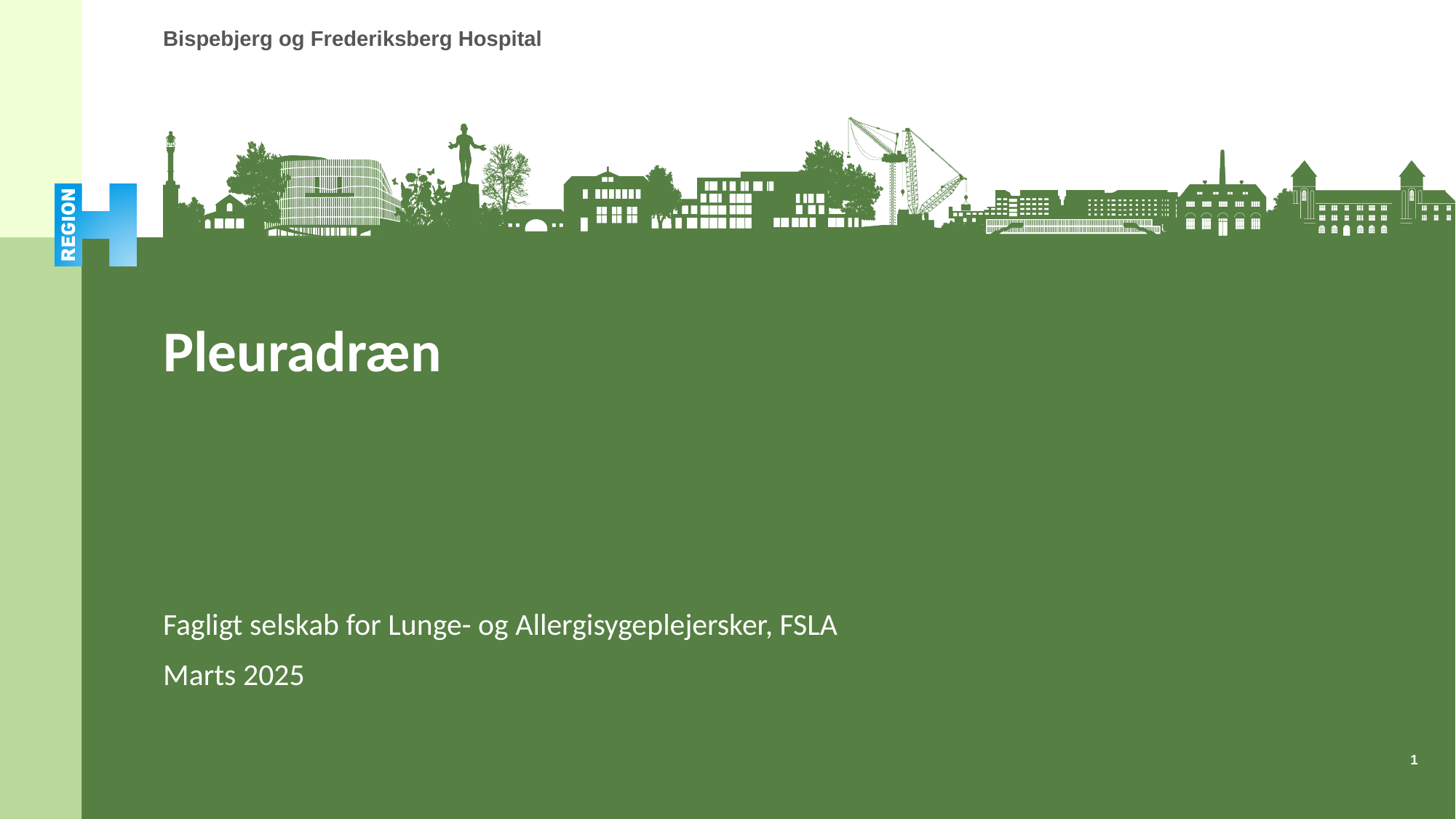

# Pleuradræn
Fagligt selskab for Lunge- og Allergisygeplejersker, FSLA
Marts 2025
1